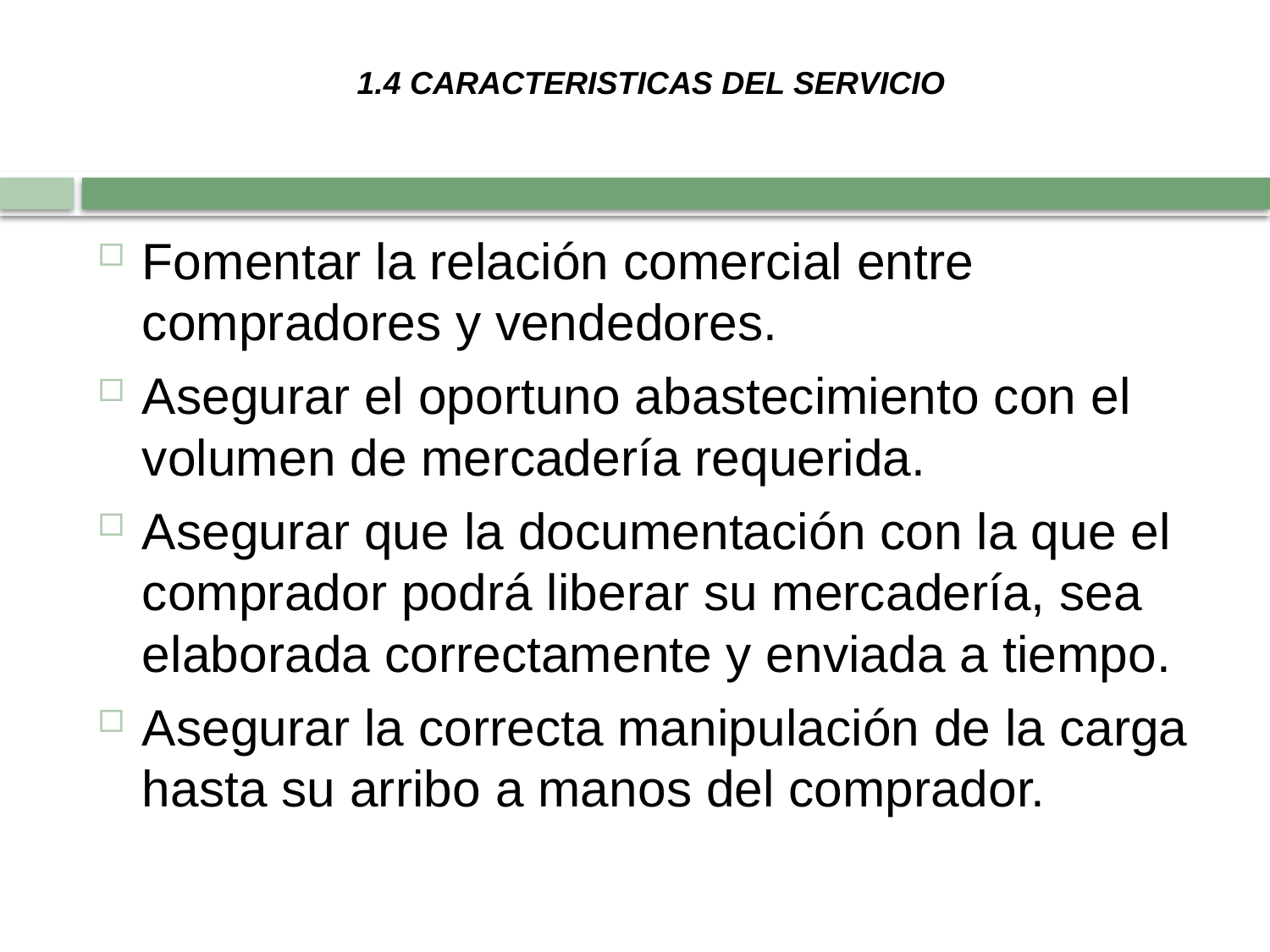

# 1.4 CARACTERISTICAS DEL SERVICIO
Fomentar la relación comercial entre compradores y vendedores.
Asegurar el oportuno abastecimiento con el volumen de mercadería requerida.
Asegurar que la documentación con la que el comprador podrá liberar su mercadería, sea elaborada correctamente y enviada a tiempo.
Asegurar la correcta manipulación de la carga hasta su arribo a manos del comprador.